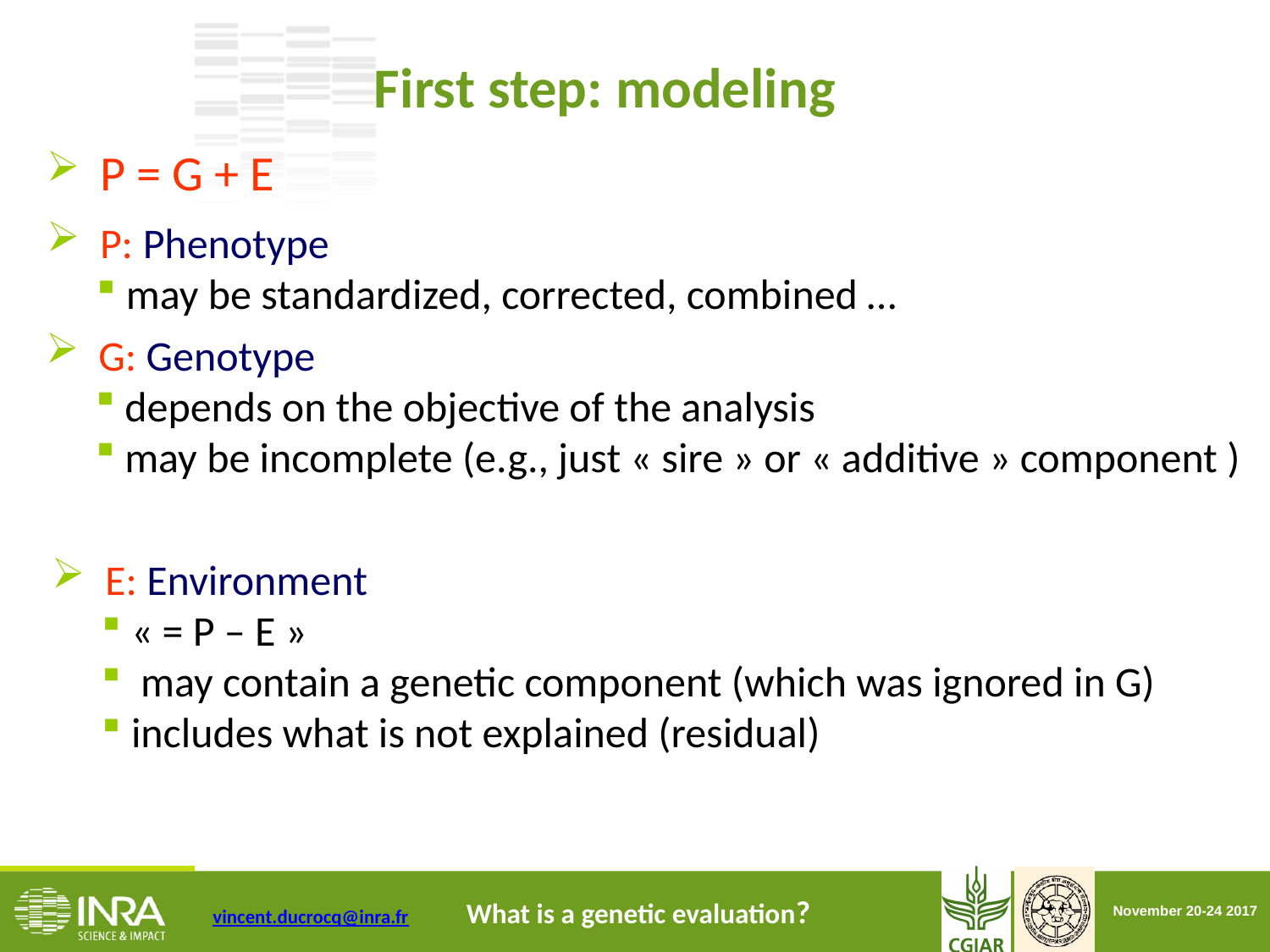

First step: modeling
  P = G + E
  P: Phenotype
 may be standardized, corrected, combined …
  G: Genotype
 depends on the objective of the analysis
 may be incomplete (e.g., just « sire » or « additive » component )
  E: Environment
 « = P – E »
  may contain a genetic component (which was ignored in G)
 includes what is not explained (residual)